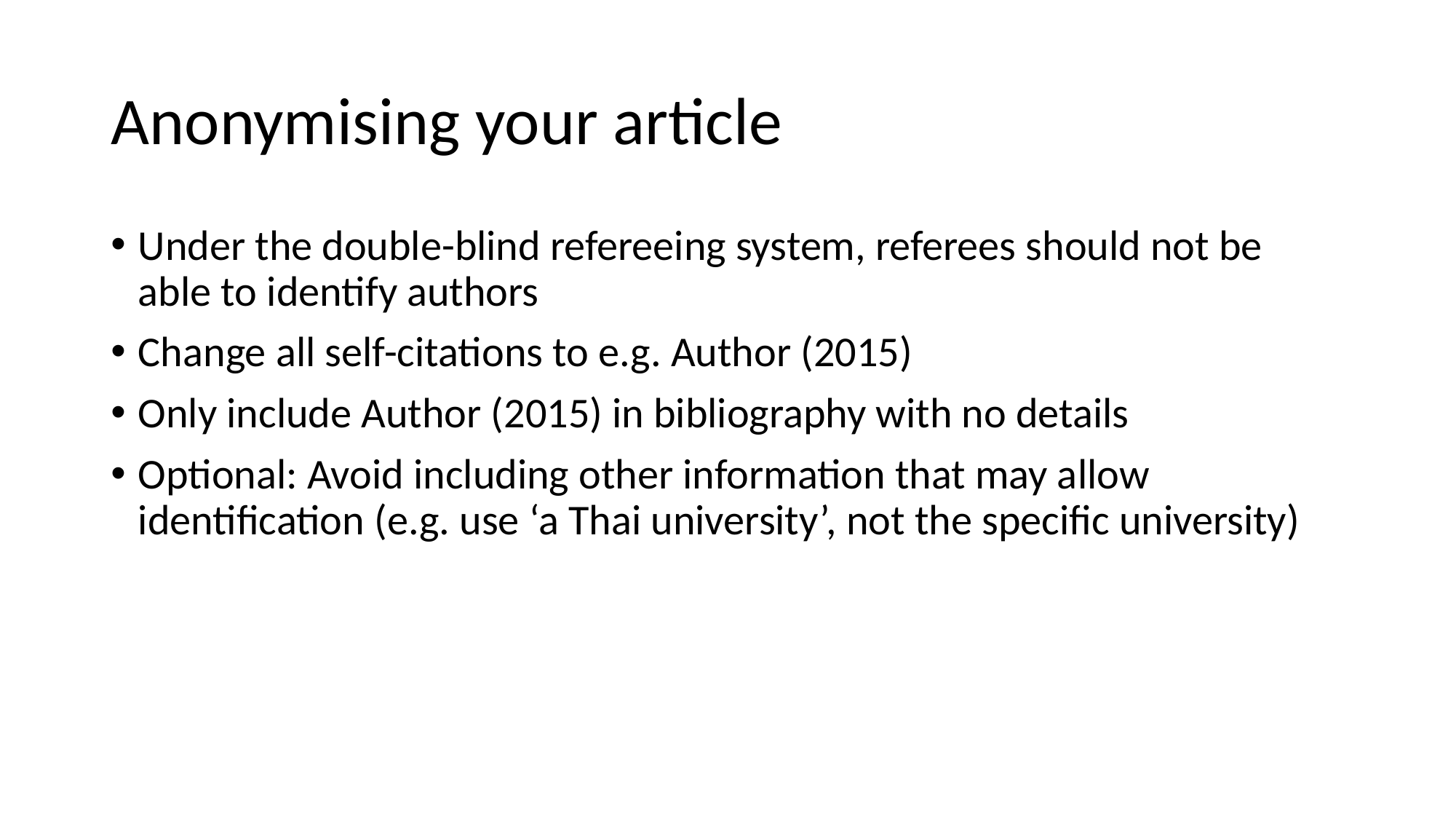

# Anonymising your article
Under the double-blind refereeing system, referees should not be able to identify authors
Change all self-citations to e.g. Author (2015)
Only include Author (2015) in bibliography with no details
Optional: Avoid including other information that may allow identification (e.g. use ‘a Thai university’, not the specific university)